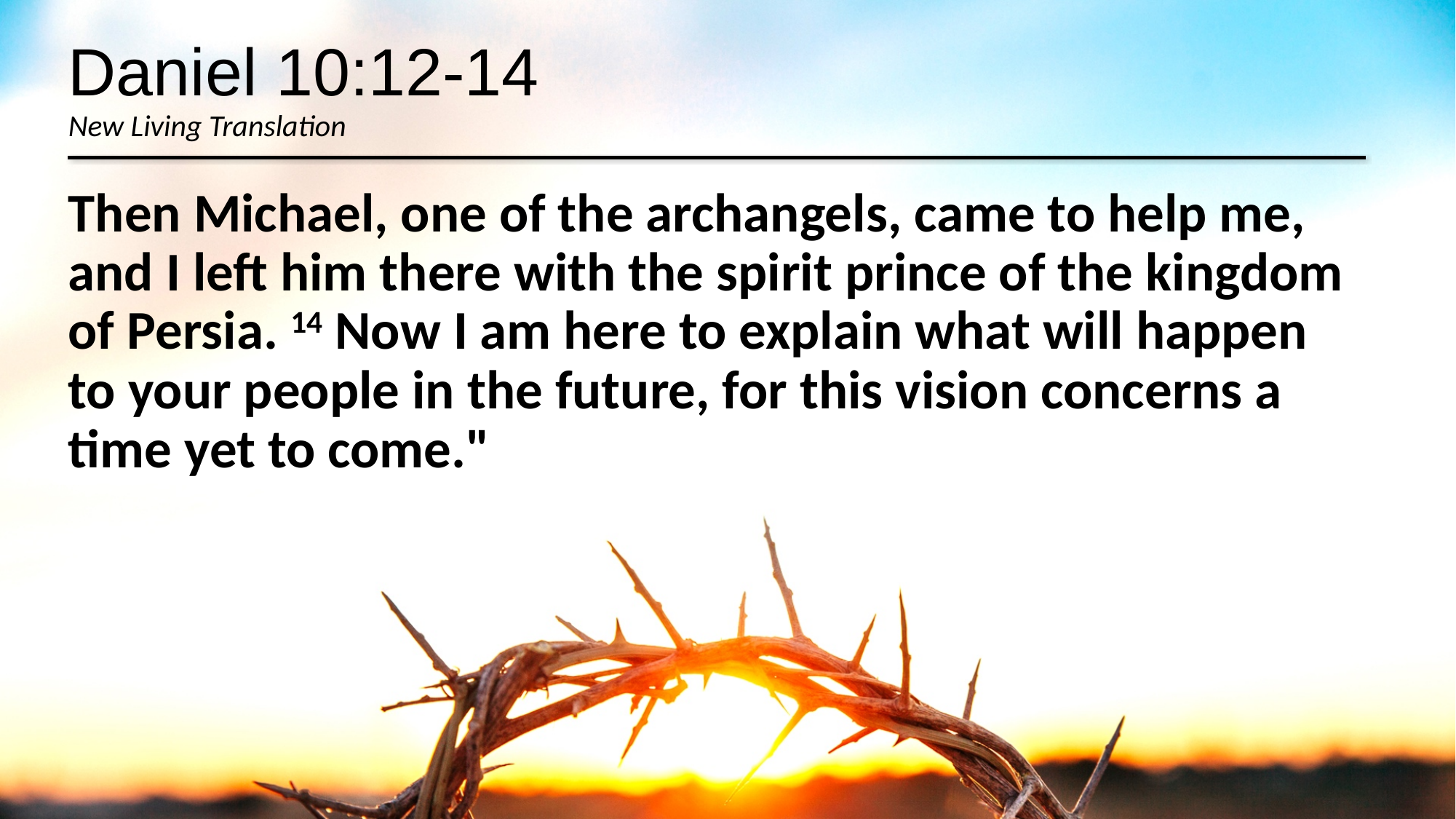

# Daniel 10:12-14 New Living Translation
Then Michael, one of the archangels, came to help me, and I left him there with the spirit prince of the kingdom of Persia. 14 Now I am here to explain what will happen to your people in the future, for this vision concerns a time yet to come."